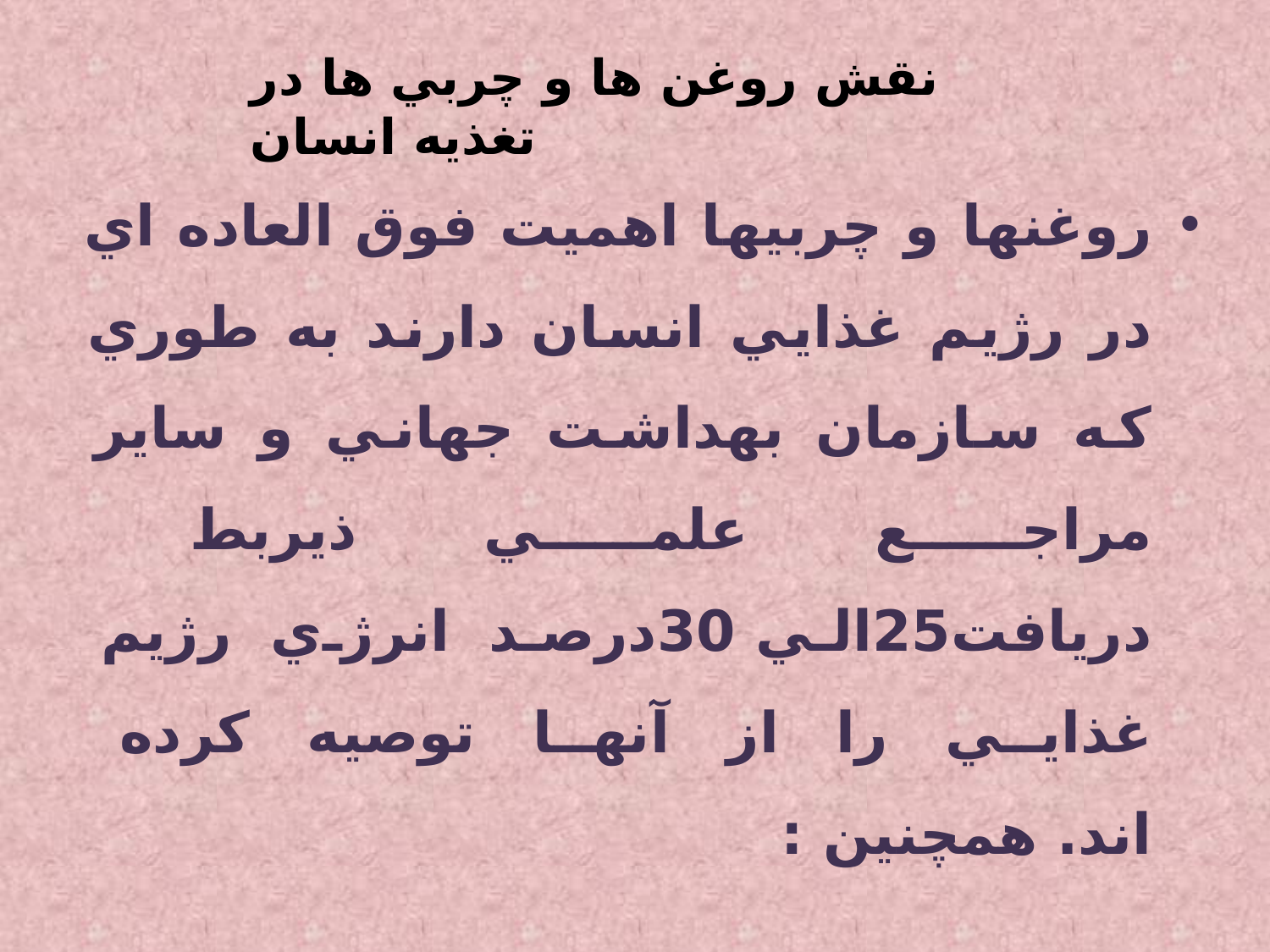

نقش روغن ها و چربي ها در تغذيه انسان
روغنها و چربيها اهميت فوق العاده اي در رژيم غذايي انسان دارند به طوري که سازمان بهداشت جهاني و ساير مراجع علمي ذيربط دريافت25الي 30درصد انرژي رژيم غذايي را از آنها توصيه کرده اند. همچنين :